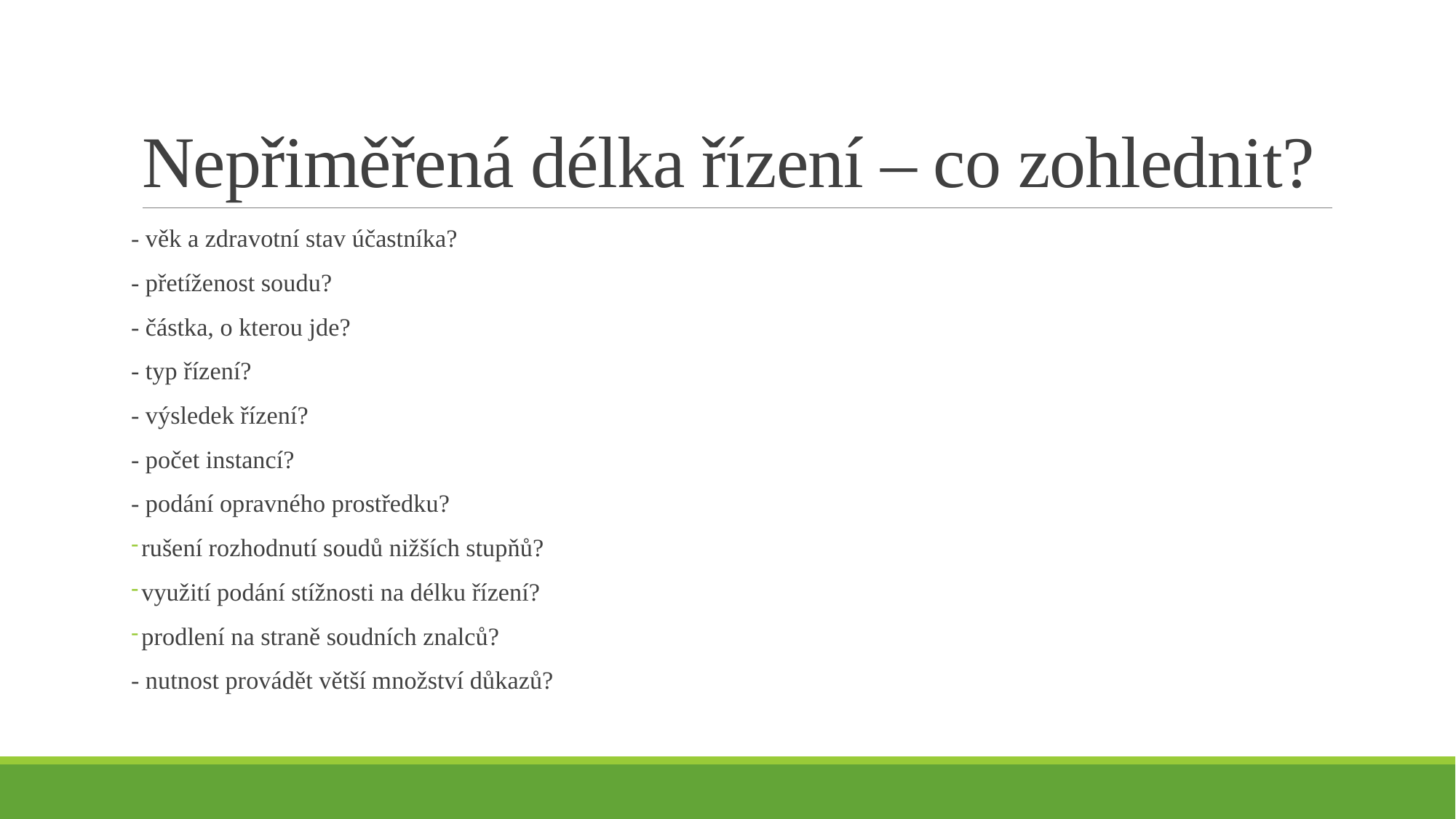

# Nepřiměřená délka řízení – co zohlednit?
- věk a zdravotní stav účastníka?
- přetíženost soudu?
- částka, o kterou jde?
- typ řízení?
- výsledek řízení?
- počet instancí?
- podání opravného prostředku?
rušení rozhodnutí soudů nižších stupňů?
využití podání stížnosti na délku řízení?
prodlení na straně soudních znalců?
- nutnost provádět větší množství důkazů?